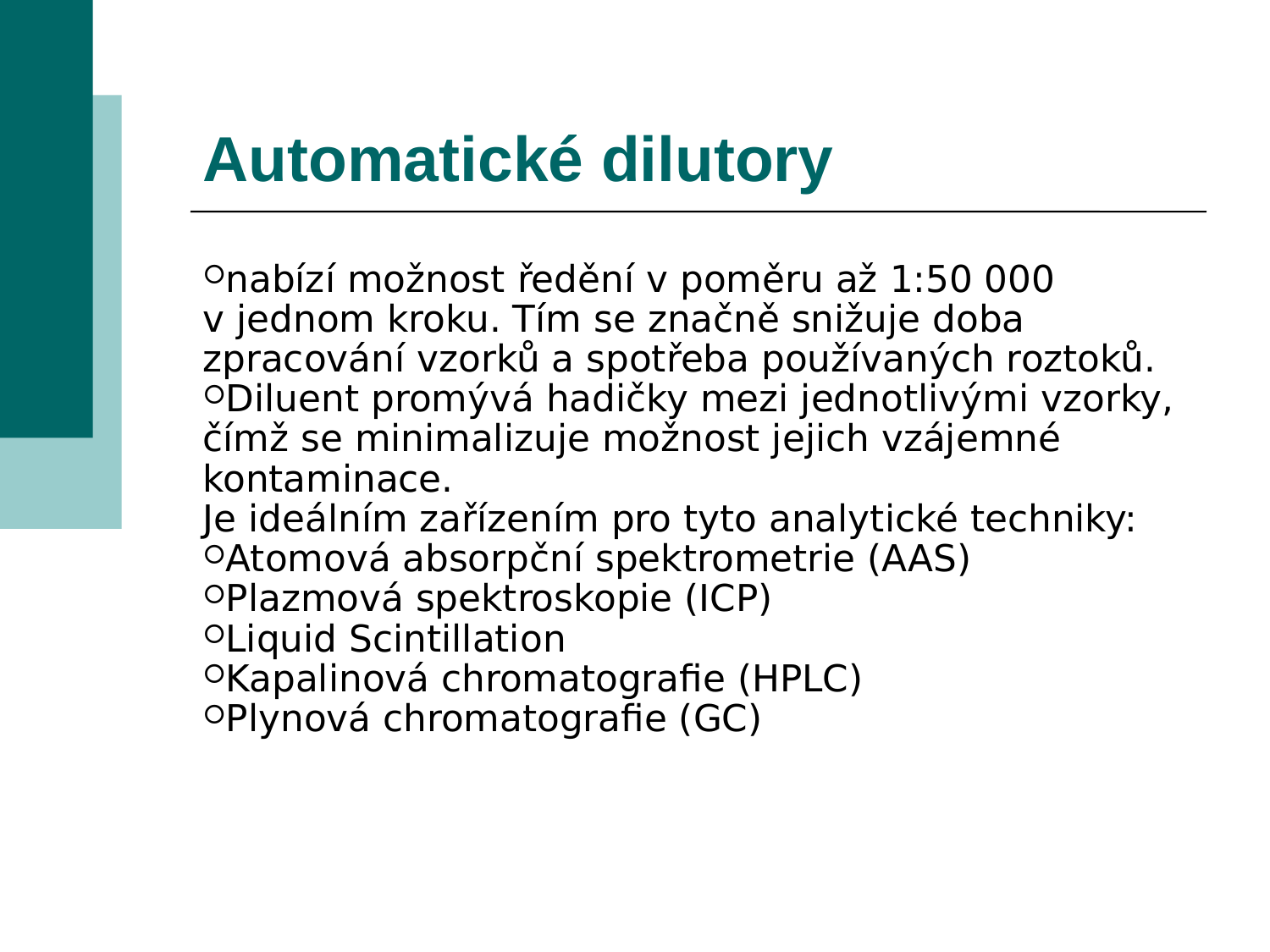

Automatické dilutory
nabízí možnost ředění v poměru až 1:50 000 v jednom kroku. Tím se značně snižuje doba zpracování vzorků a spotřeba používaných roztoků.
Diluent promývá hadičky mezi jednotlivými vzorky, čímž se minimalizuje možnost jejich vzájemné kontaminace.
Je ideálním zařízením pro tyto analytické techniky:
Atomová absorpční spektrometrie (AAS)
Plazmová spektroskopie (ICP)
Liquid Scintillation
Kapalinová chromatografie (HPLC)
Plynová chromatografie (GC)